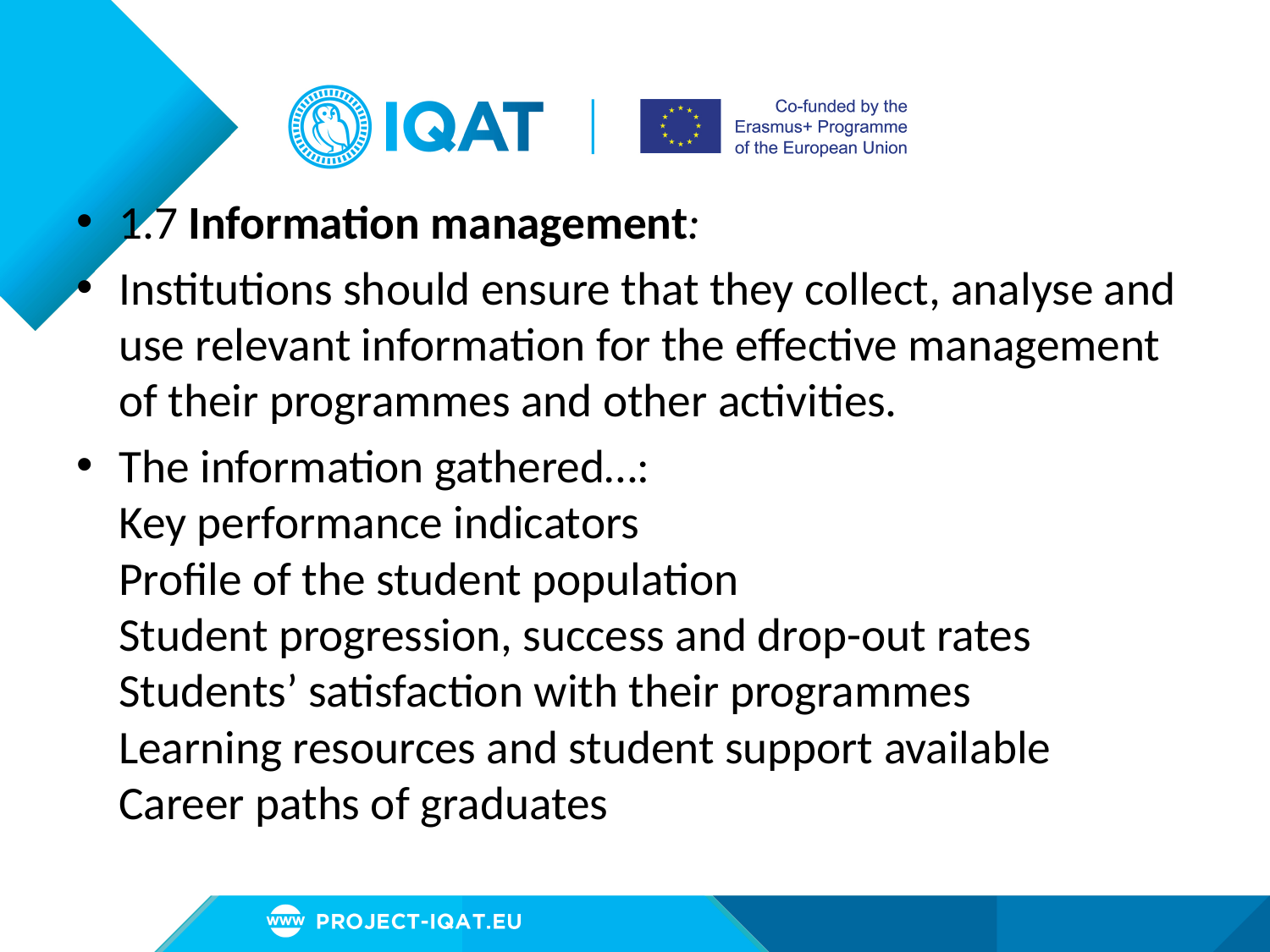

# 1.7 Information management:
Institutions should ensure that they collect, analyse and use relevant information for the effective management of their programmes and other activities.
The information gathered…:
Key performance indicators
Profile of the student population
Student progression, success and drop-out rates
Students’ satisfaction with their programmes
Learning resources and student support available
Career paths of graduates